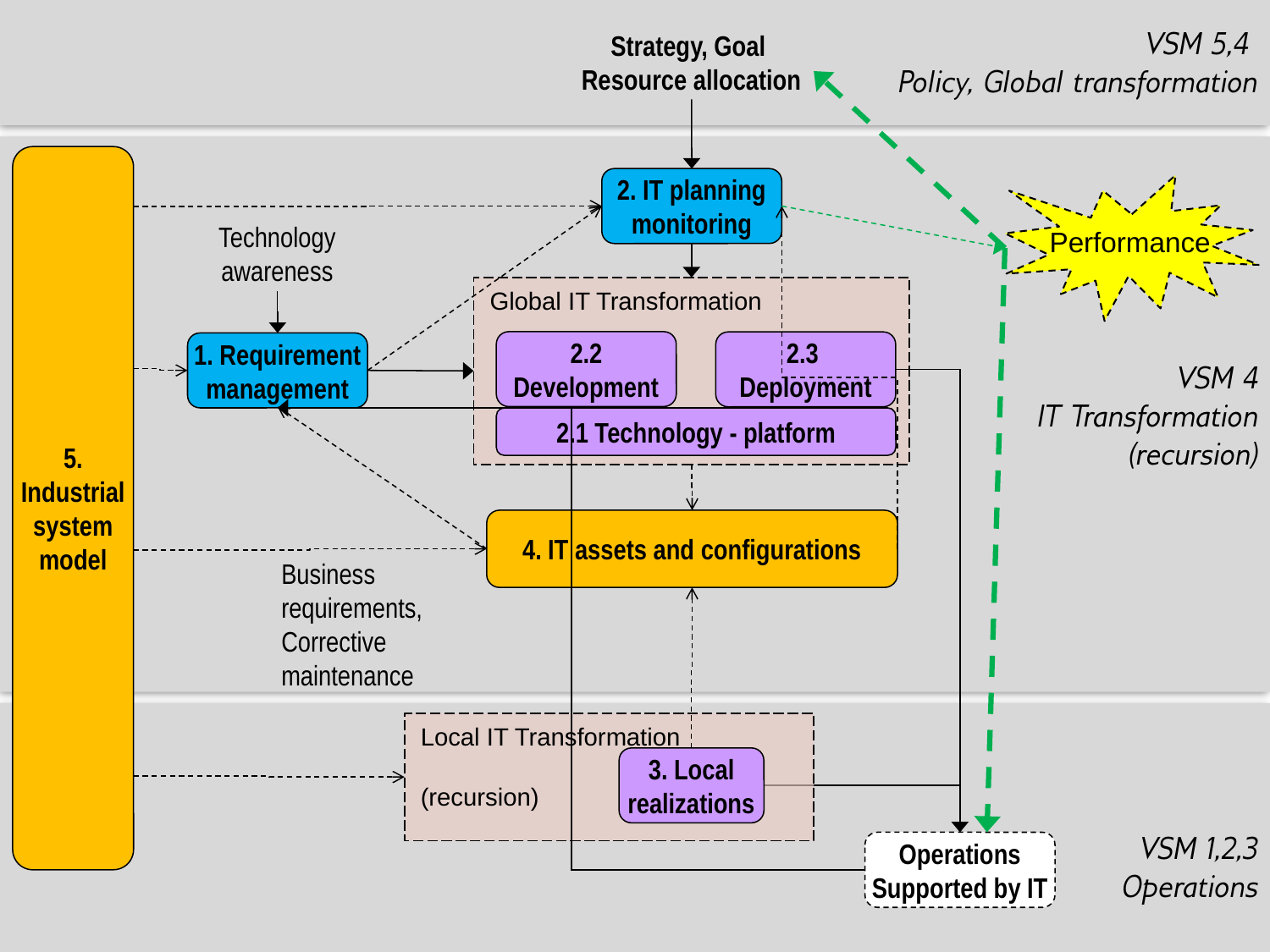

VSM 5,4
Policy, Global transformation
Strategy, Goal
Resource allocation
2. IT planning
monitoring
Global IT Transformation
2.2 Development
2.3
Deployment
2.1 Technology - platform
Operations
Supported by IT
Performance
VSM 4
IT Transformation
(recursion)
5. Industrial
system model
Technology
awareness
1. Requirement management
Business requirements,
Corrective maintenance
4. IT assets and configurations

VSM 1,2,3
Operations
Local IT Transformation

(recursion)
3. Local realizations
J. Vieille - Performance managment for digital transformation - Second 4P Factory online Seminar
7